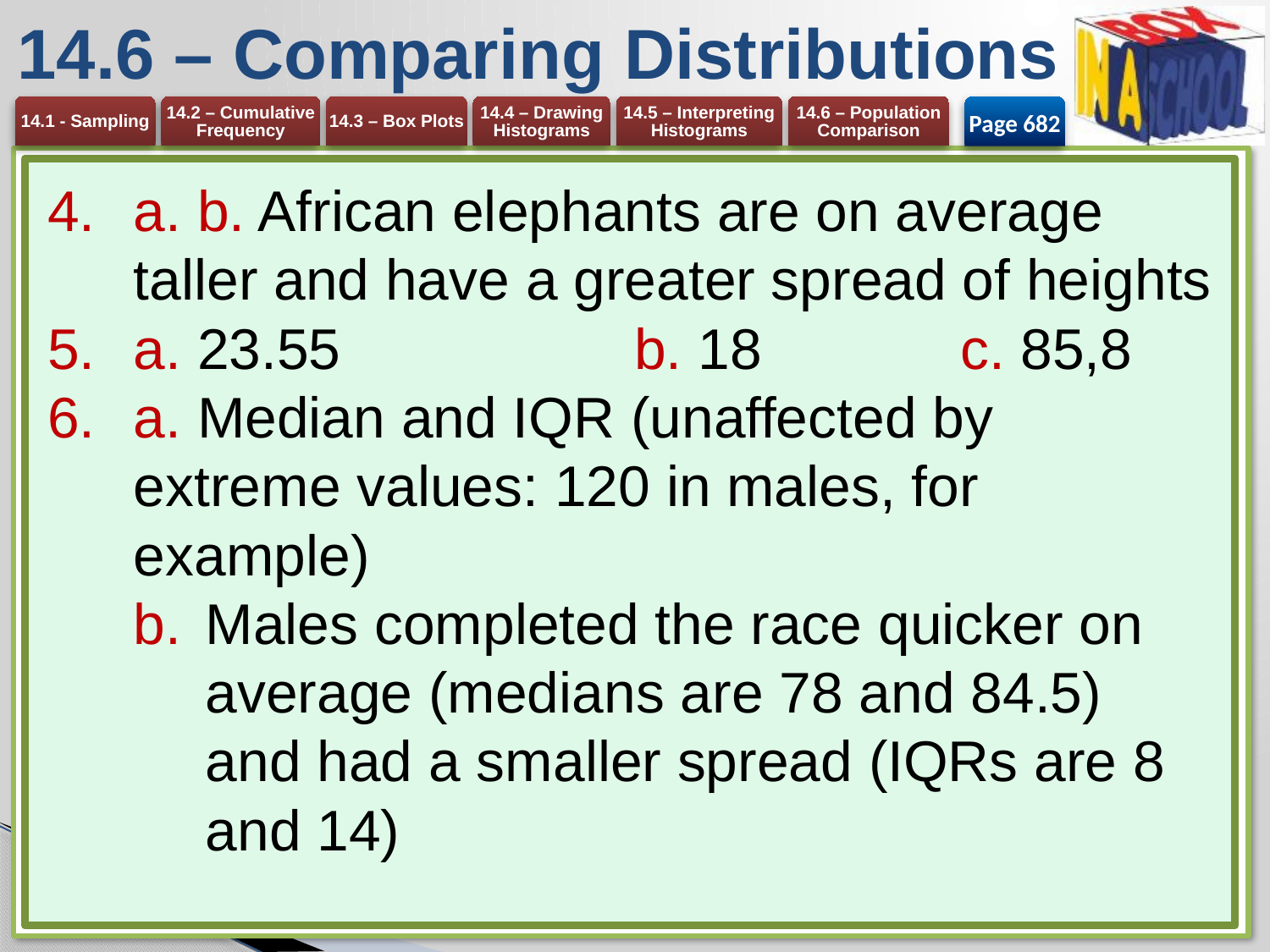

# 14.6 – Comparing Distributions
Page 682
a. b. African elephants are on average taller and have a greater spread of heights
a. 23.55 	b. 18 	c. 85,8
a. Median and IQR (unaffected by 	extreme values: 120 in males, for 	example)
Males completed the race quicker on average (medians are 78 and 84.5) and had a smaller spread (IQRs are 8 and 14)